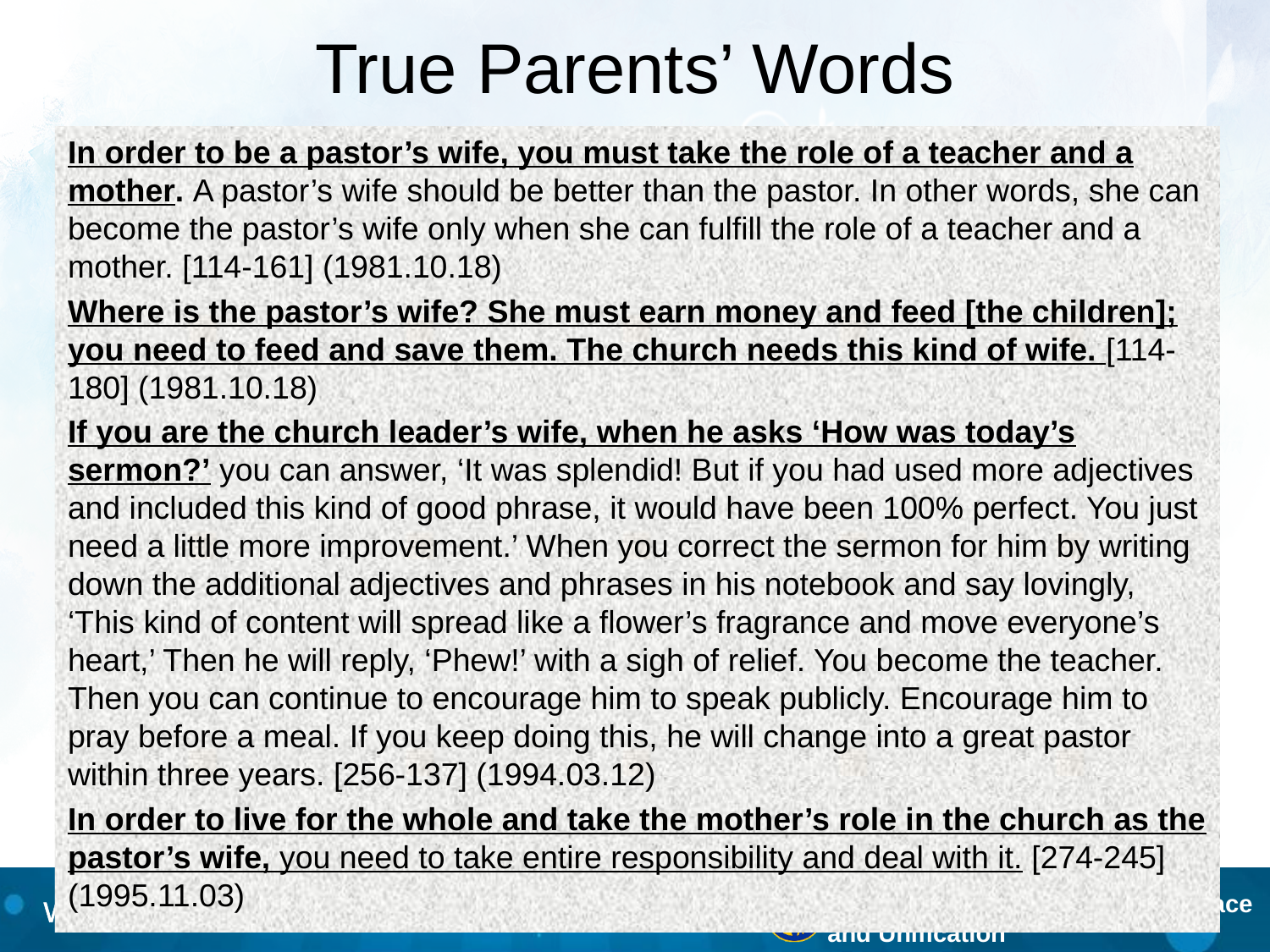

# True Parents’ Words
In order to be a pastor’s wife, you must take the role of a teacher and a mother. A pastor’s wife should be better than the pastor. In other words, she can become the pastor’s wife only when she can fulfill the role of a teacher and a mother. [114-161] (1981.10.18)
Where is the pastor’s wife? She must earn money and feed [the children]; you need to feed and save them. The church needs this kind of wife. [114-180] (1981.10.18)
If you are the church leader’s wife, when he asks ‘How was today’s sermon?’ you can answer, ‘It was splendid! But if you had used more adjectives and included this kind of good phrase, it would have been 100% perfect. You just need a little more improvement.’ When you correct the sermon for him by writing down the additional adjectives and phrases in his notebook and say lovingly, ‘This kind of content will spread like a flower’s fragrance and move everyone’s heart,’ Then he will reply, ‘Phew!’ with a sigh of relief. You become the teacher. Then you can continue to encourage him to speak publicly. Encourage him to pray before a meal. If you keep doing this, he will change into a great pastor within three years. [256-137] (1994.03.12)
In order to live for the whole and take the mother’s role in the church as the pastor’s wife, you need to take entire responsibility and deal with it. [274-245] (1995.11.03)